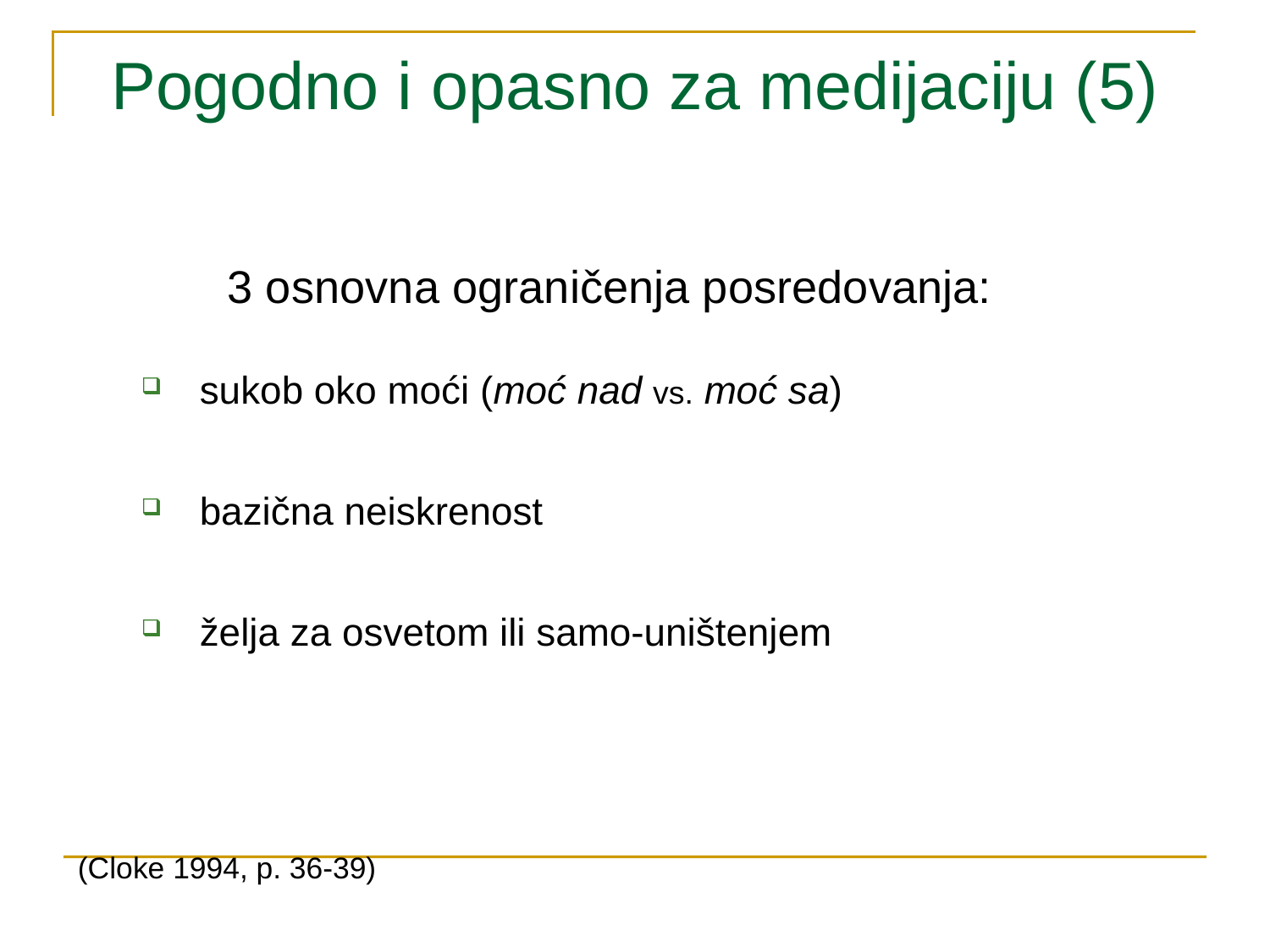

# Pogodno i opasno za medijaciju (5)
3 osnovna ograničenja posredovanja:

 sukob oko moći (moć nad vs. moć sa)

 bazična neiskrenost

 želja za osvetom ili samo-uništenjem

(Cloke 1994, p. 36-39)